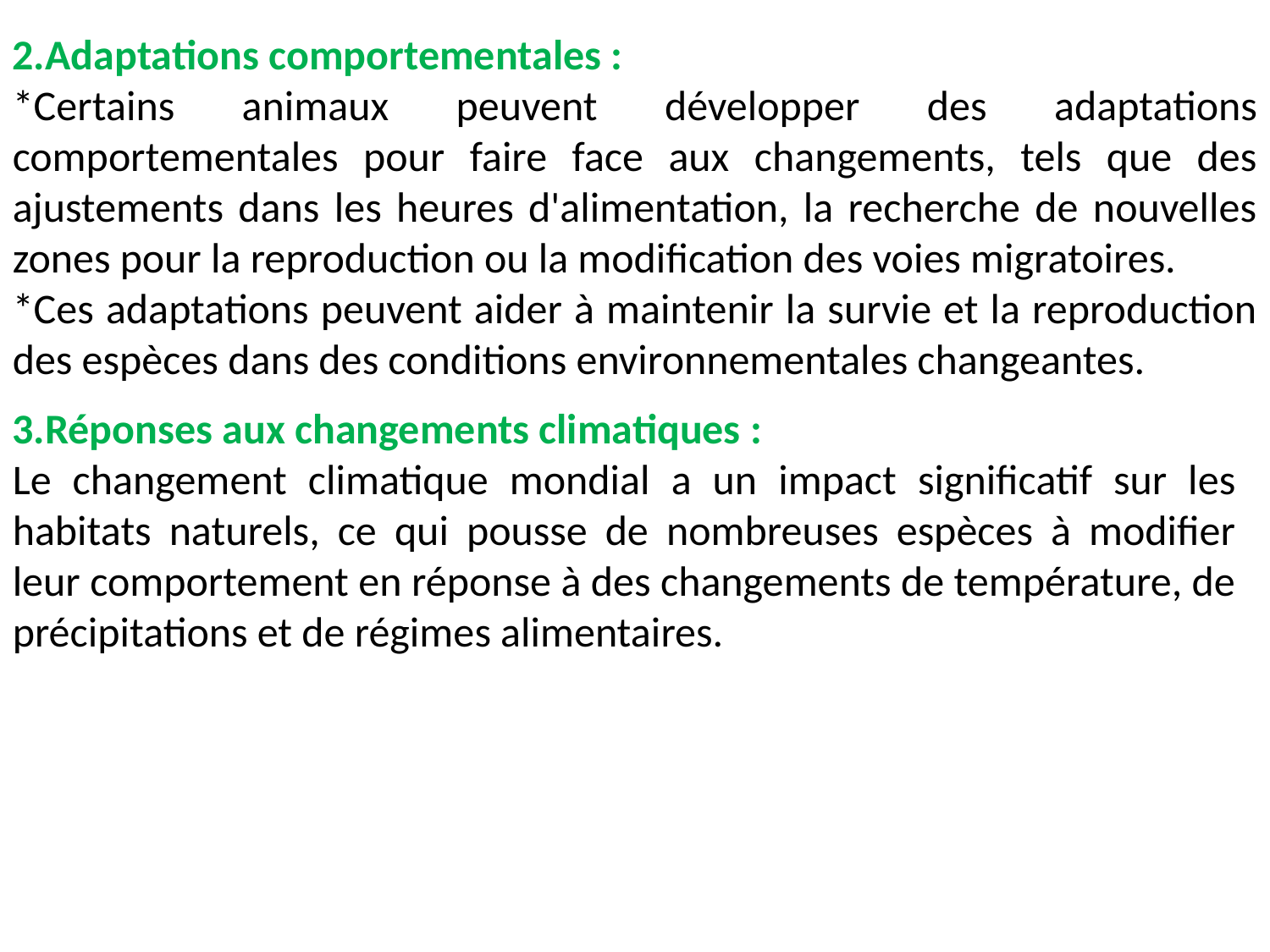

2.Adaptations comportementales :
*Certains animaux peuvent développer des adaptations comportementales pour faire face aux changements, tels que des ajustements dans les heures d'alimentation, la recherche de nouvelles zones pour la reproduction ou la modification des voies migratoires.
*Ces adaptations peuvent aider à maintenir la survie et la reproduction des espèces dans des conditions environnementales changeantes.
3.Réponses aux changements climatiques :
Le changement climatique mondial a un impact significatif sur les habitats naturels, ce qui pousse de nombreuses espèces à modifier leur comportement en réponse à des changements de température, de précipitations et de régimes alimentaires.